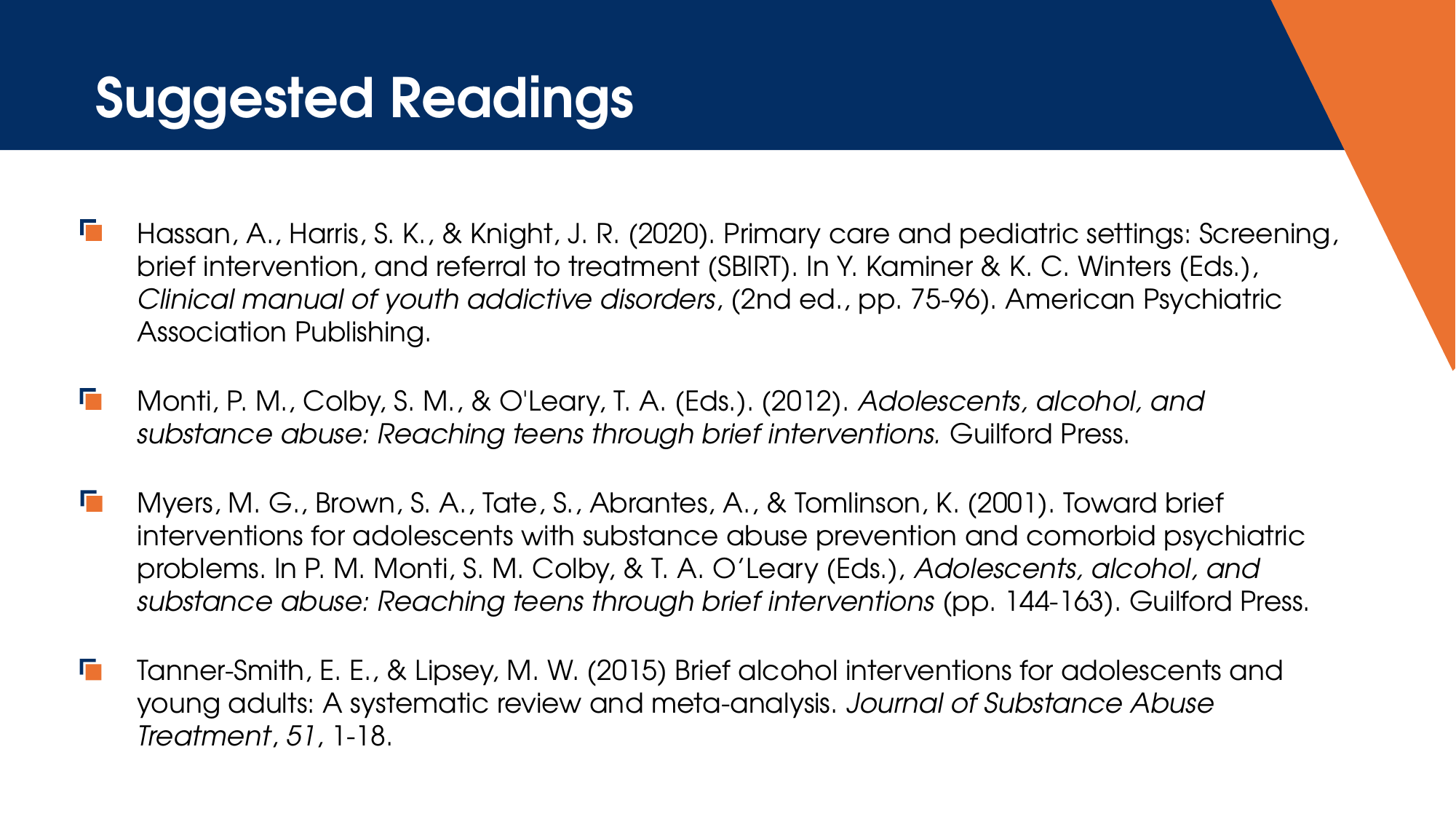

Suggested Readings
Hassan, A., Harris, S. K., & Knight, J. R. (2020). Primary care and pediatric settings: Screening, brief intervention, and referral to treatment (SBIRT). In Y. Kaminer & K. C. Winters (Eds.), Clinical manual of youth addictive disorders, (2nd ed., pp. 75-96). American Psychiatric Association Publishing.
Monti, P. M., Colby, S. M., & O'Leary, T. A. (Eds.). (2012). Adolescents, alcohol, and substance abuse: Reaching teens through brief interventions. Guilford Press.
Myers, M. G., Brown, S. A., Tate, S., Abrantes, A., & Tomlinson, K. (2001). Toward brief interventions for adolescents with substance abuse prevention and comorbid psychiatric problems. In P. M. Monti, S. M. Colby, & T. A. O’Leary (Eds.), Adolescents, alcohol, and substance abuse: Reaching teens through brief interventions (pp. 144-163). Guilford Press.
Tanner-Smith, E. E., & Lipsey, M. W. (2015) Brief alcohol interventions for adolescents and young adults: A systematic review and meta-analysis. Journal of Substance Abuse Treatment, 51, 1-18.